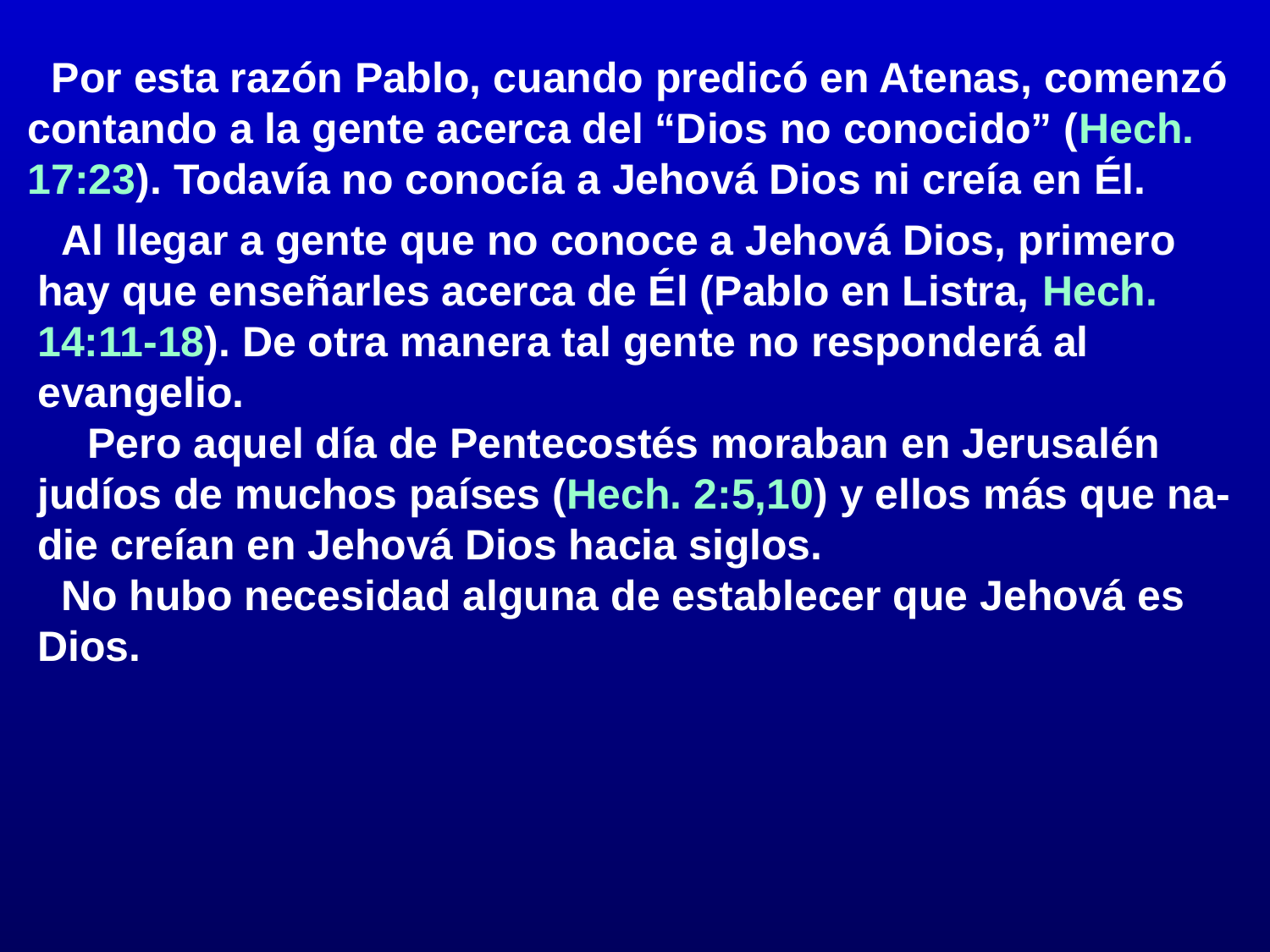

# Por esta razón Pablo, cuando predicó en Atenas, comenzó contando a la gente acerca del “Dios no conocido” (Hech. 17:23). Todavía no conocía a Jehová Dios ni creía en Él.
	Al llegar a gente que no conoce a Jehová Dios, primero hay que enseñarles acerca de Él (Pablo en Listra, Hech. 14:11-18). De otra manera tal gente no responderá al evangelio.
		Pero aquel día de Pentecostés moraban en Jerusalén judíos de muchos países (Hech. 2:5,10) y ellos más que na-die creían en Jehová Dios hacia siglos.
	No hubo necesidad alguna de establecer que Jehová es Dios.